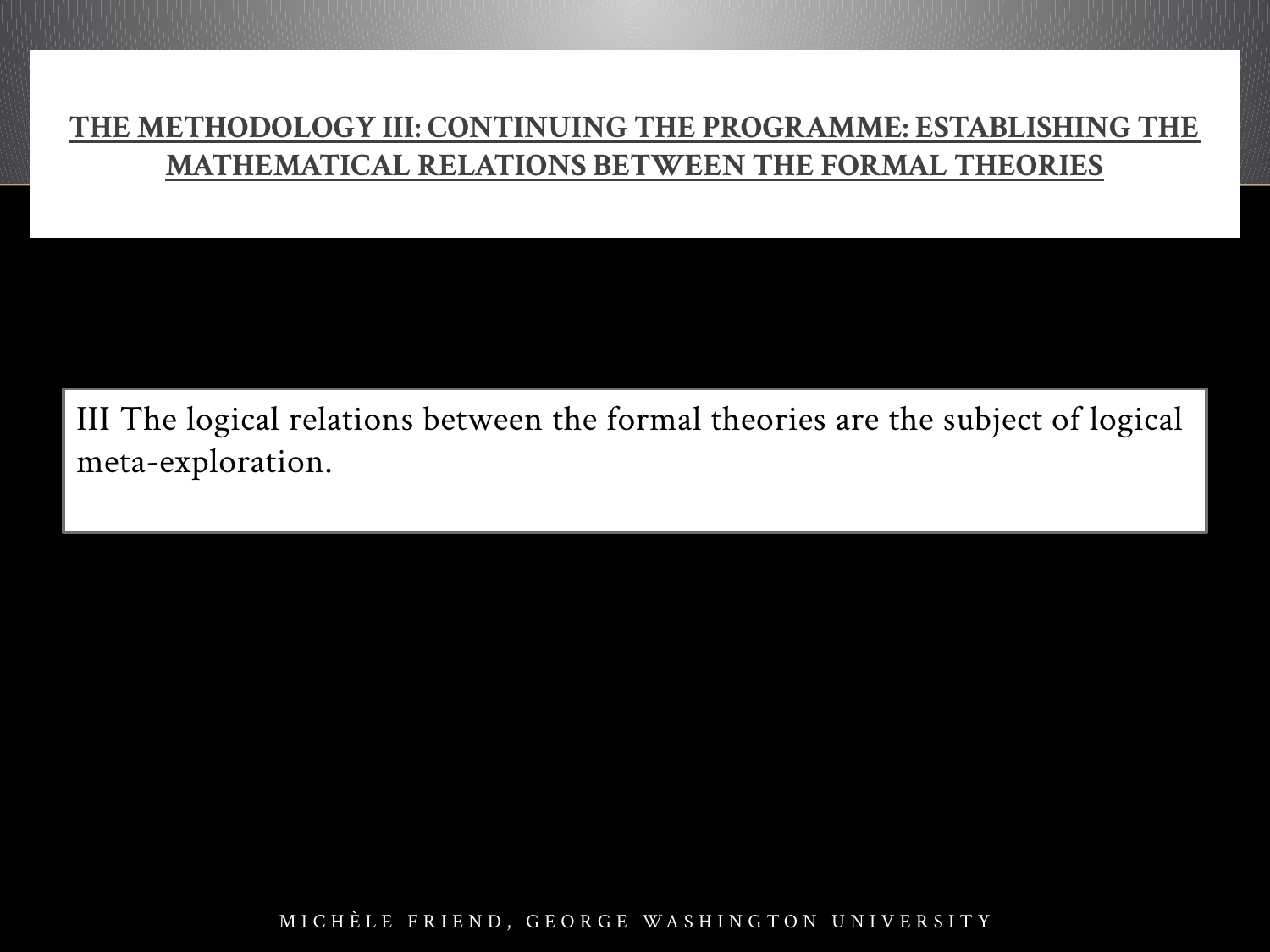

# The Methodology III: Continuing the Programme: Establishing the Mathematical Relations Between the Formal Theories
III The logical relations between the formal theories are the subject of logical meta-exploration.
Michèle Friend, George Washington University